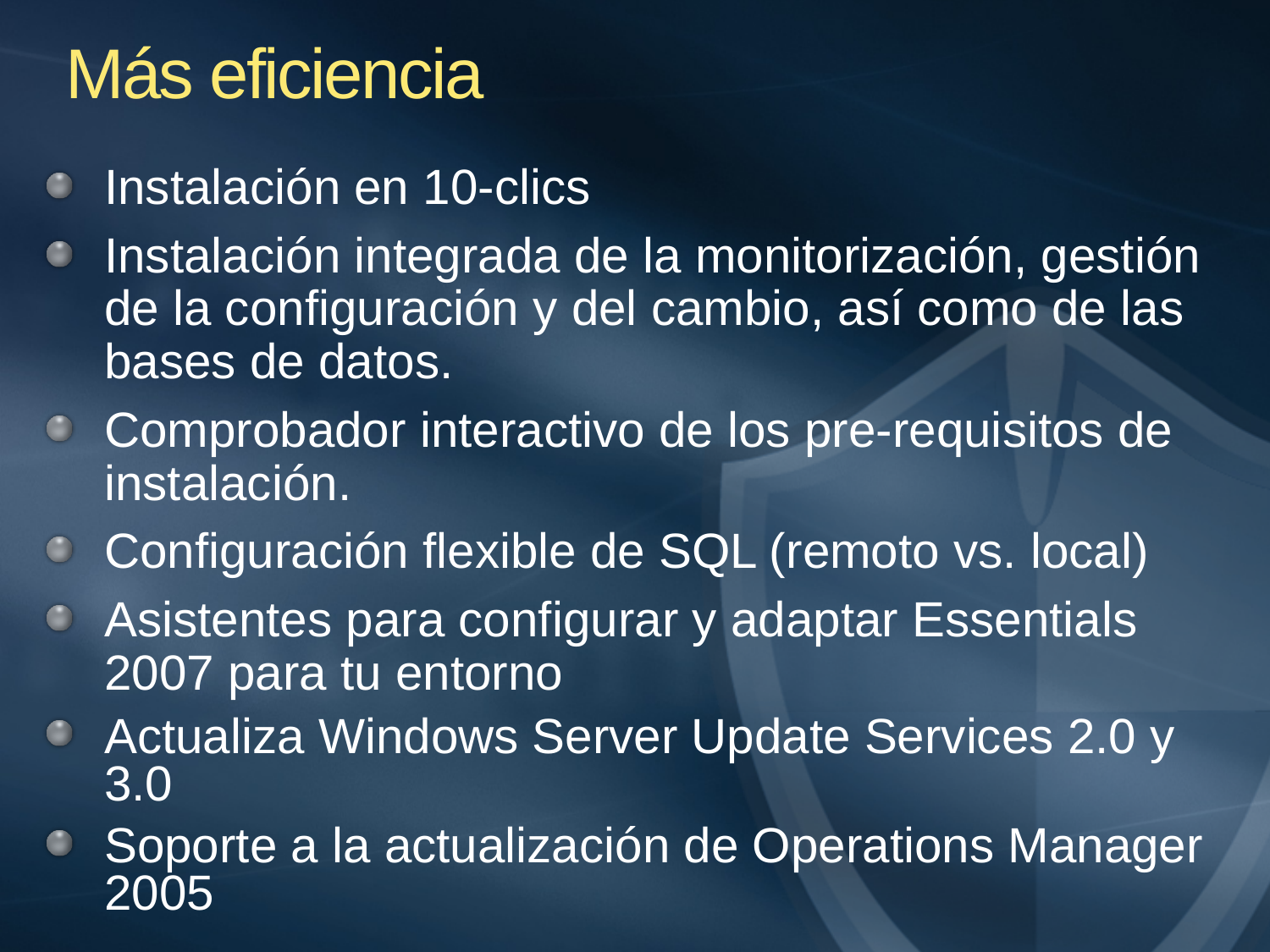

# Más eficiencia
Instalación en 10-clics
Instalación integrada de la monitorización, gestión de la configuración y del cambio, así como de las bases de datos.
Comprobador interactivo de los pre-requisitos de instalación.
Configuración flexible de SQL (remoto vs. local)
Asistentes para configurar y adaptar Essentials 2007 para tu entorno
Actualiza Windows Server Update Services 2.0 y 3.0
Soporte a la actualización de Operations Manager 2005